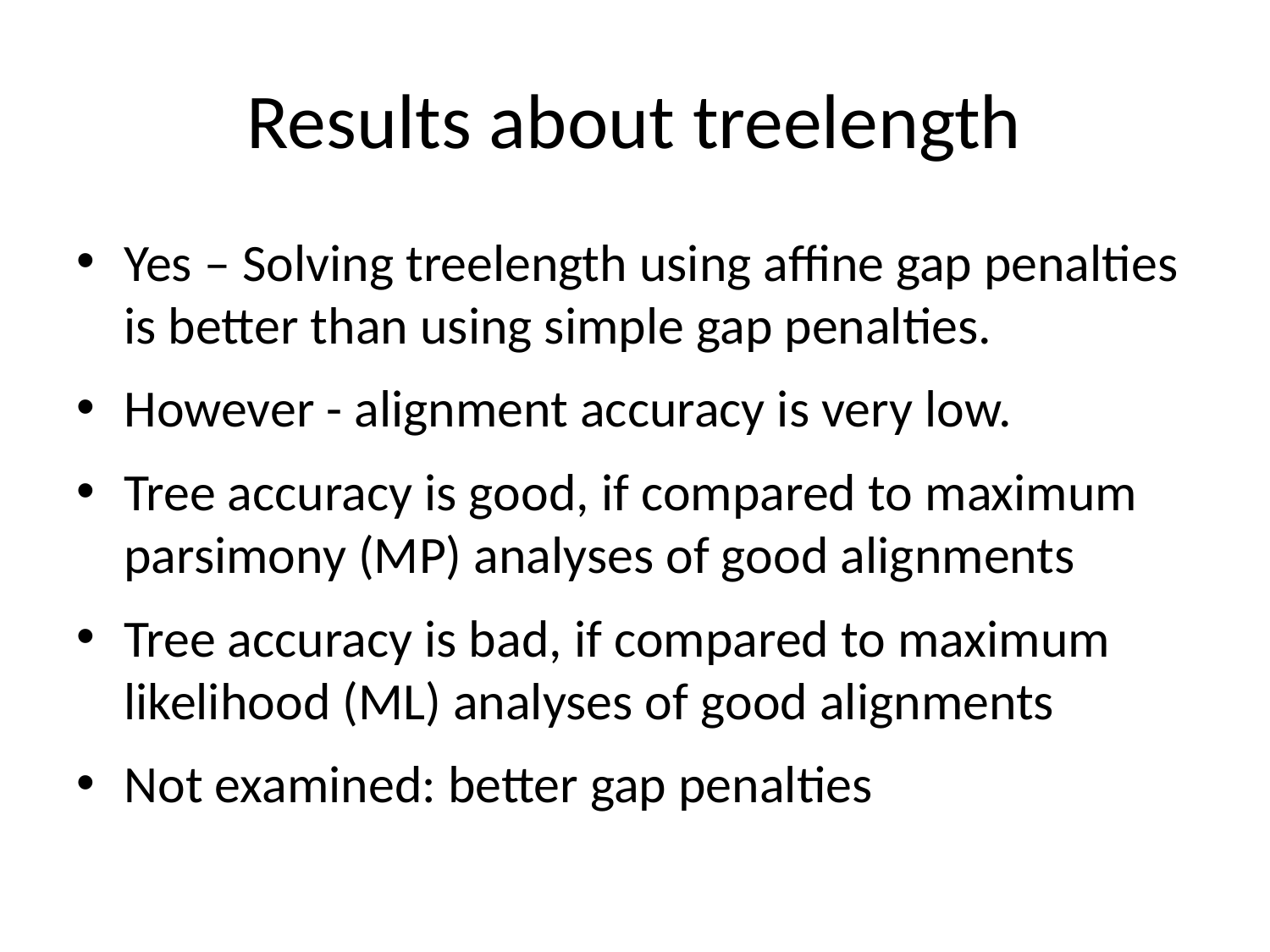

# Results about treelength
Yes – Solving treelength using affine gap penalties is better than using simple gap penalties.
However - alignment accuracy is very low.
Tree accuracy is good, if compared to maximum parsimony (MP) analyses of good alignments
Tree accuracy is bad, if compared to maximum likelihood (ML) analyses of good alignments
Not examined: better gap penalties